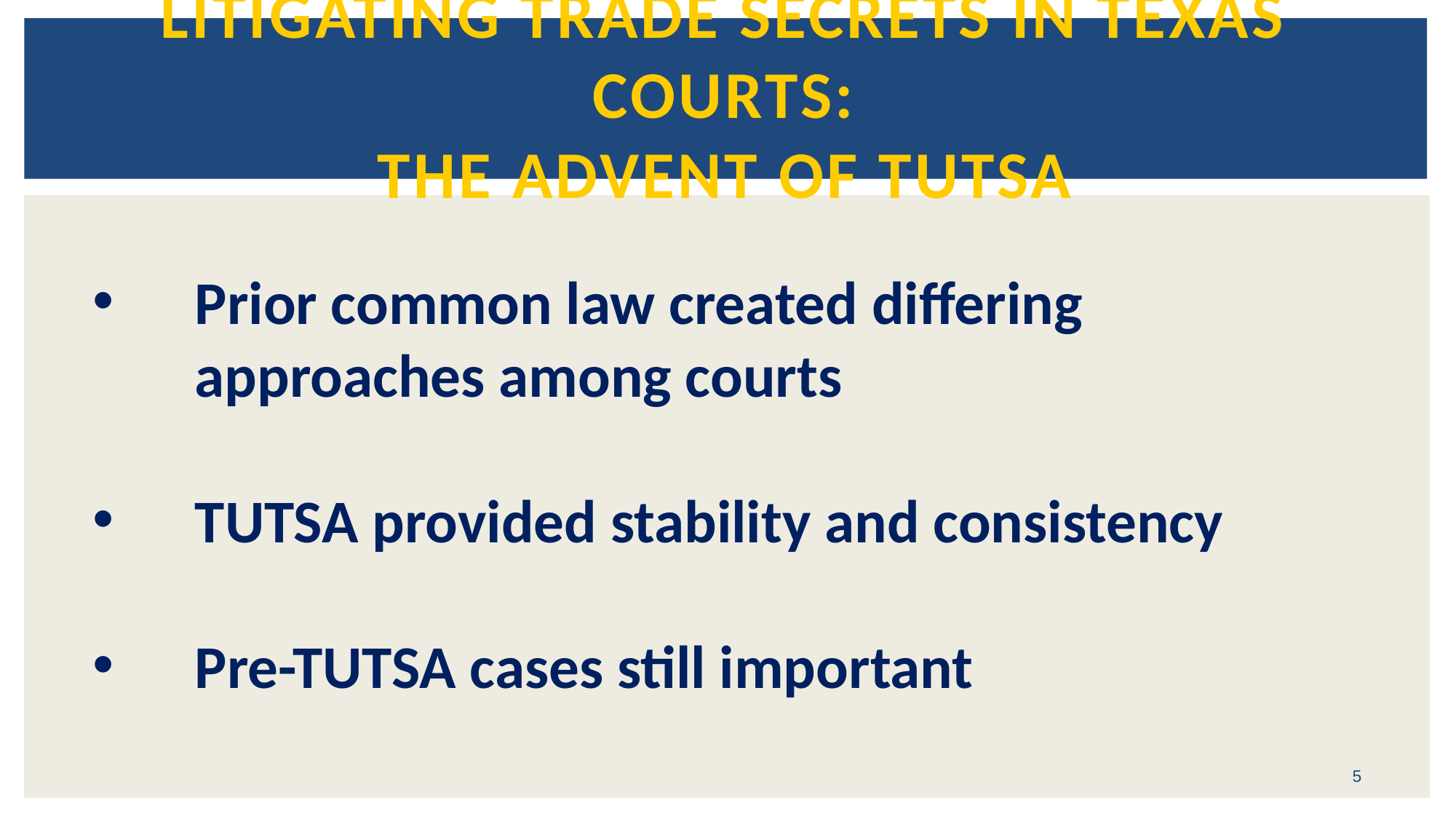

# Litigating Trade Secrets in Texas Courts: The Advent of TUTSA
Prior common law created differing approaches among courts

TUTSA provided stability and consistency

Pre-TUTSA cases still important

5